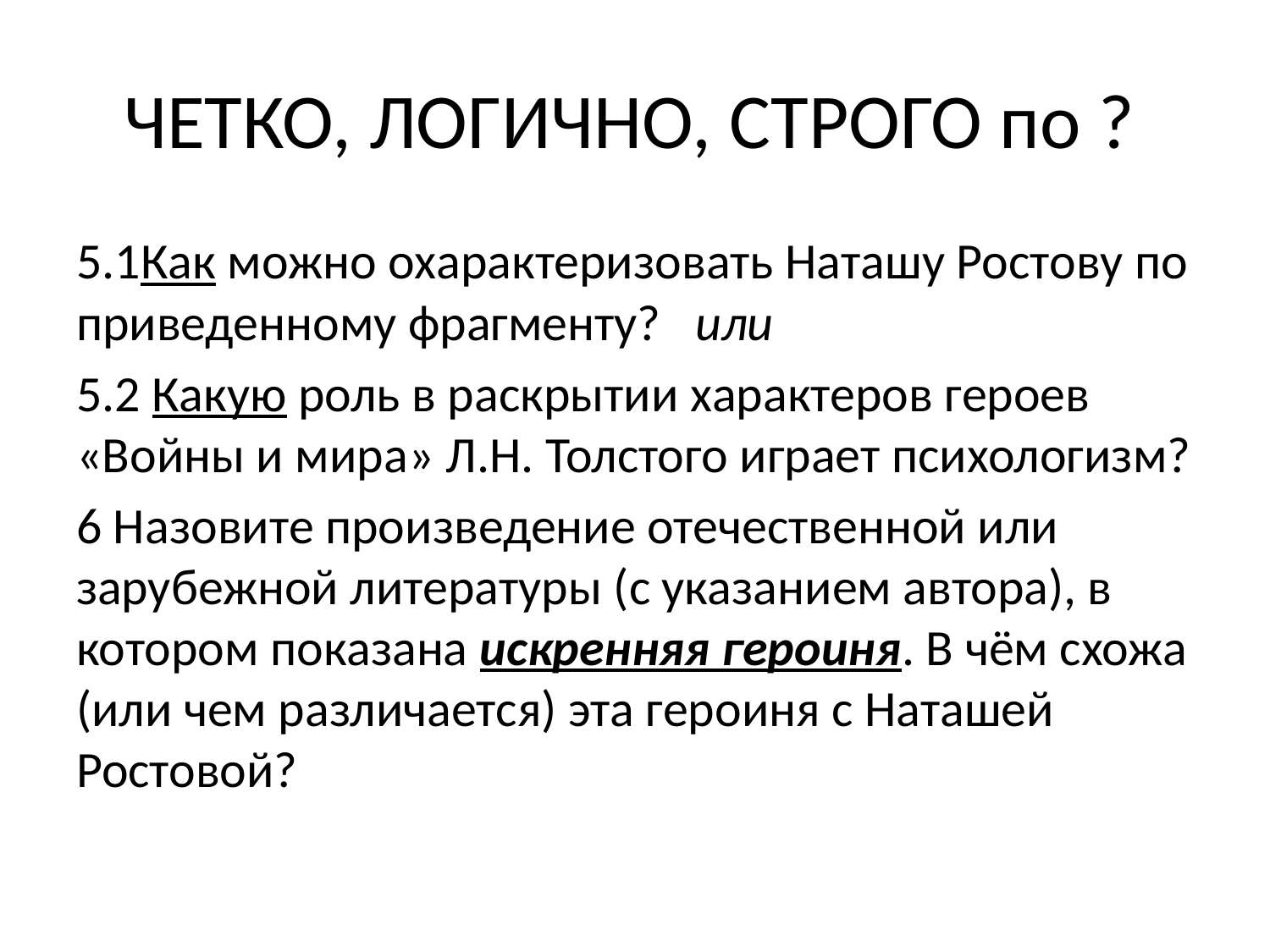

# ЧЕТКО, ЛОГИЧНО, СТРОГО по ?
5.1Как можно охарактеризовать Наташу Ростову по приведенному фрагменту?   или
5.2 Какую роль в раскрытии характеров героев «Войны и мира» Л.Н. Толстого играет психологизм?
6 Назовите произведение отечественной или зарубежной литературы (с указанием автора), в котором показана искренняя героиня. В чём схожа (или чем различается) эта героиня с Наташей Ростовой?